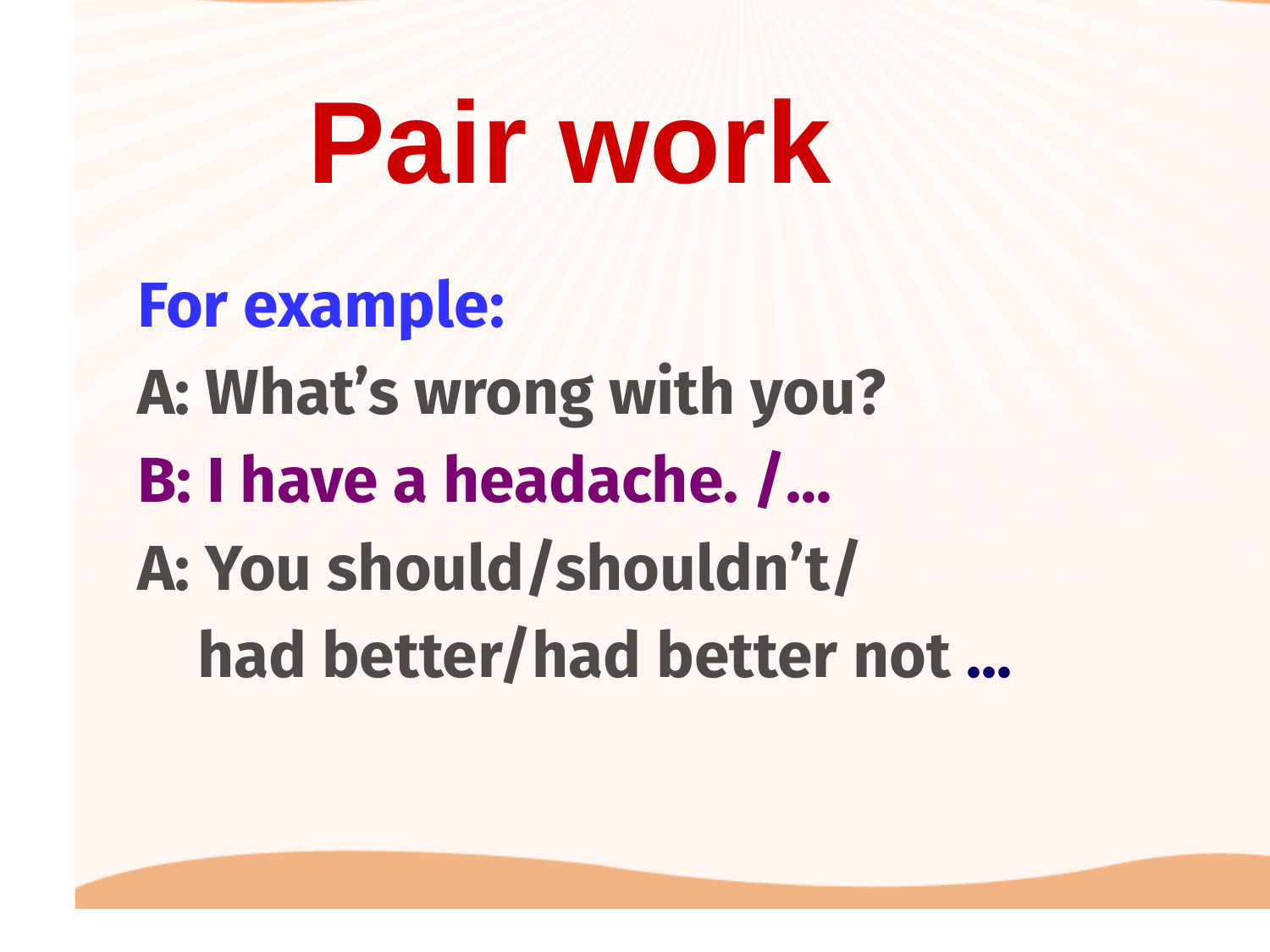

Pair work
For example:
A: What’s wrong with you?
B: I have a headache. /...
A: You should/shouldn’t/
    had better/had better not ...